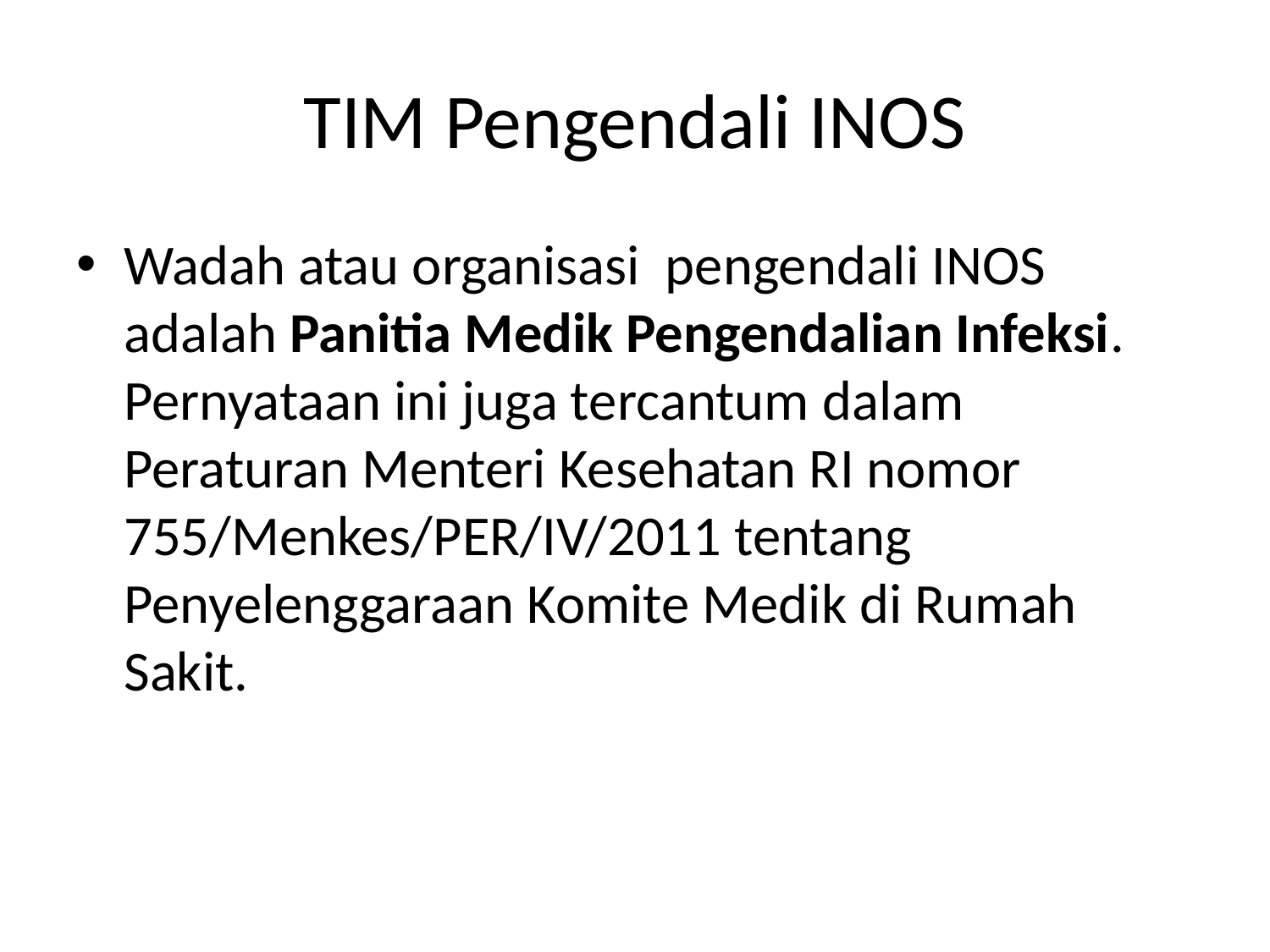

# TIM Pengendali INOS
Wadah atau organisasi  pengendali INOS adalah Panitia Medik Pengendalian Infeksi. Pernyataan ini juga tercantum dalam Peraturan Menteri Kesehatan RI nomor 755/Menkes/PER/IV/2011 tentang Penyelenggaraan Komite Medik di Rumah Sakit.